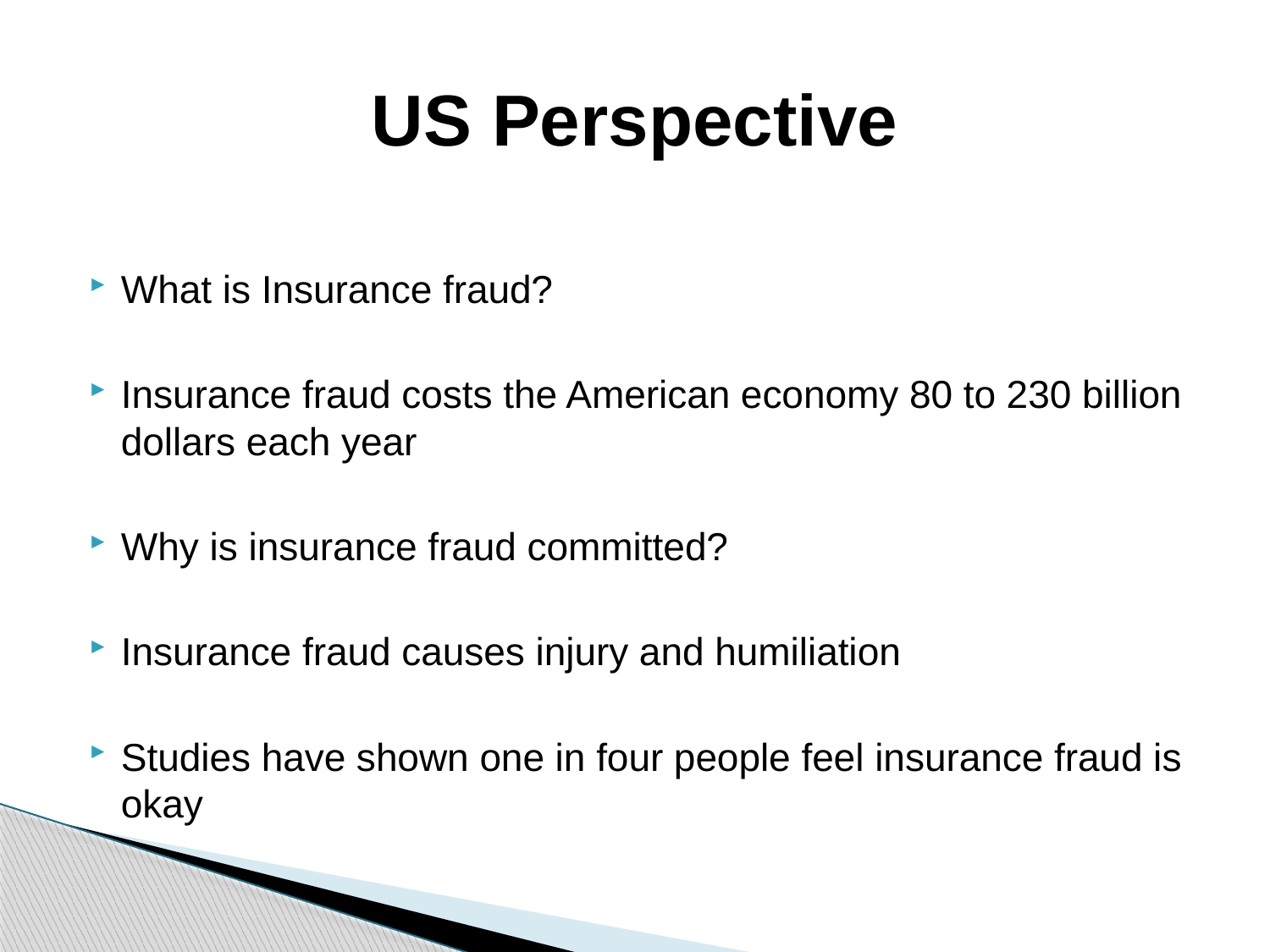

# US Perspective

What is Insurance fraud?

Insurance fraud costs the American economy 80 to 230 billion dollars each year

Why is insurance fraud committed?

Insurance fraud causes injury and humiliation

Studies have shown one in four people feel insurance fraud is okay